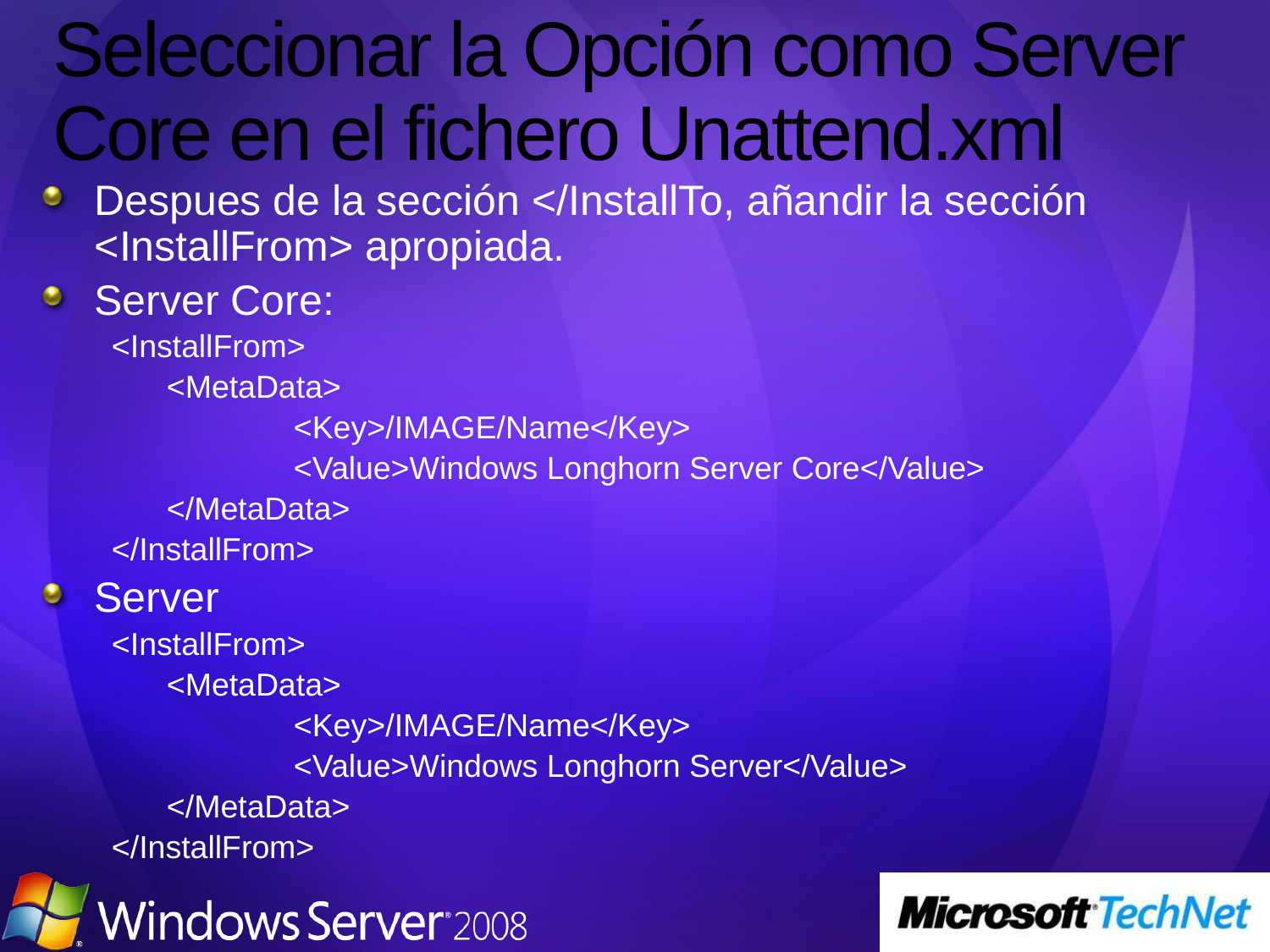

# Seleccionar la Opción como Server Core en el fichero Unattend.xml
Despues de la sección </InstallTo, añandir la sección <InstallFrom> apropiada.
Server Core:
<InstallFrom>
	<MetaData>
		<Key>/IMAGE/Name</Key>
		<Value>Windows Longhorn Server Core</Value>
	</MetaData>
</InstallFrom>
Server
<InstallFrom>
	<MetaData>
		<Key>/IMAGE/Name</Key>
		<Value>Windows Longhorn Server</Value>
	</MetaData>
</InstallFrom>